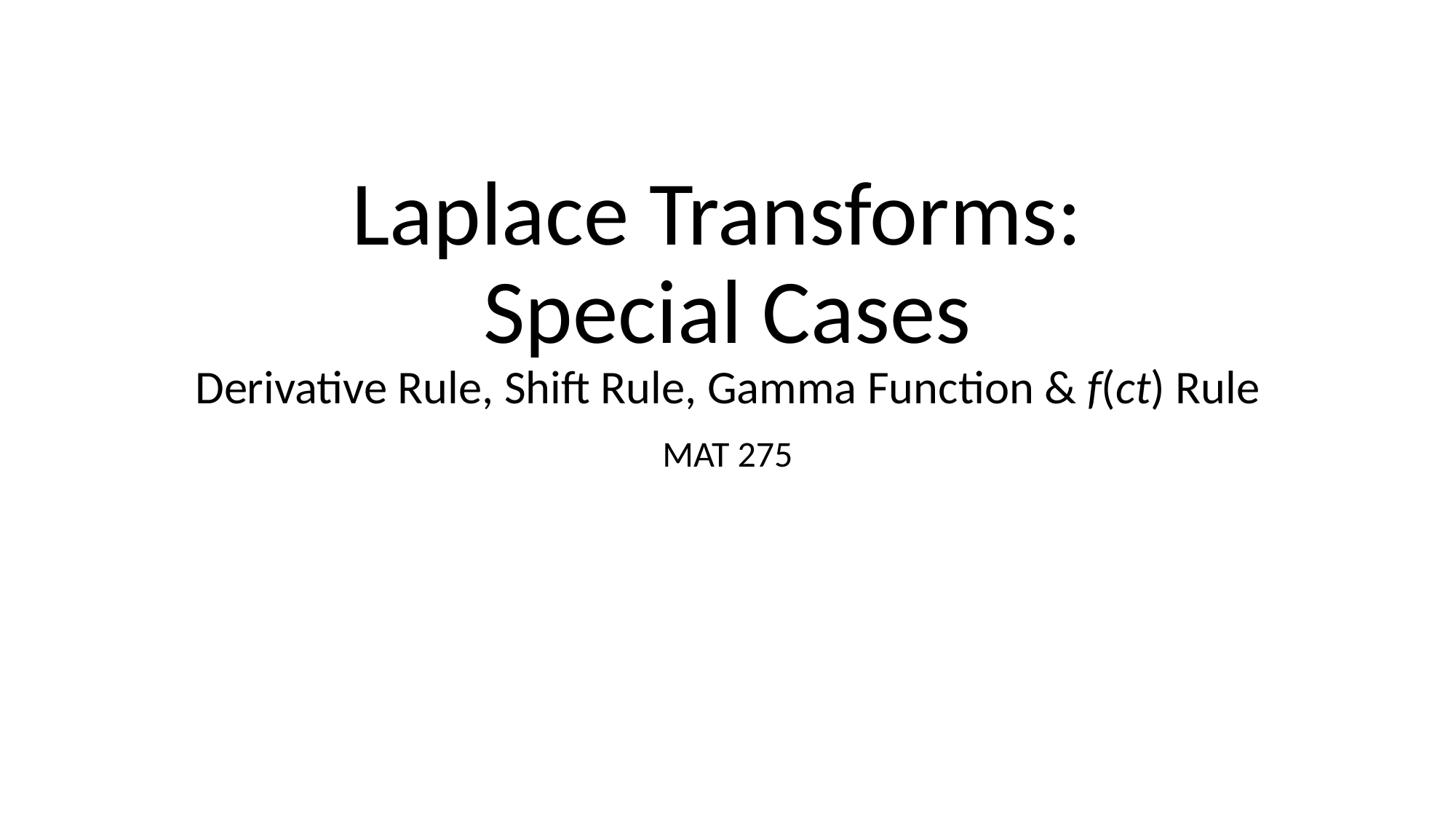

# Laplace Transforms: Special Cases Derivative Rule, Shift Rule, Gamma Function & f(ct) Rule
MAT 275